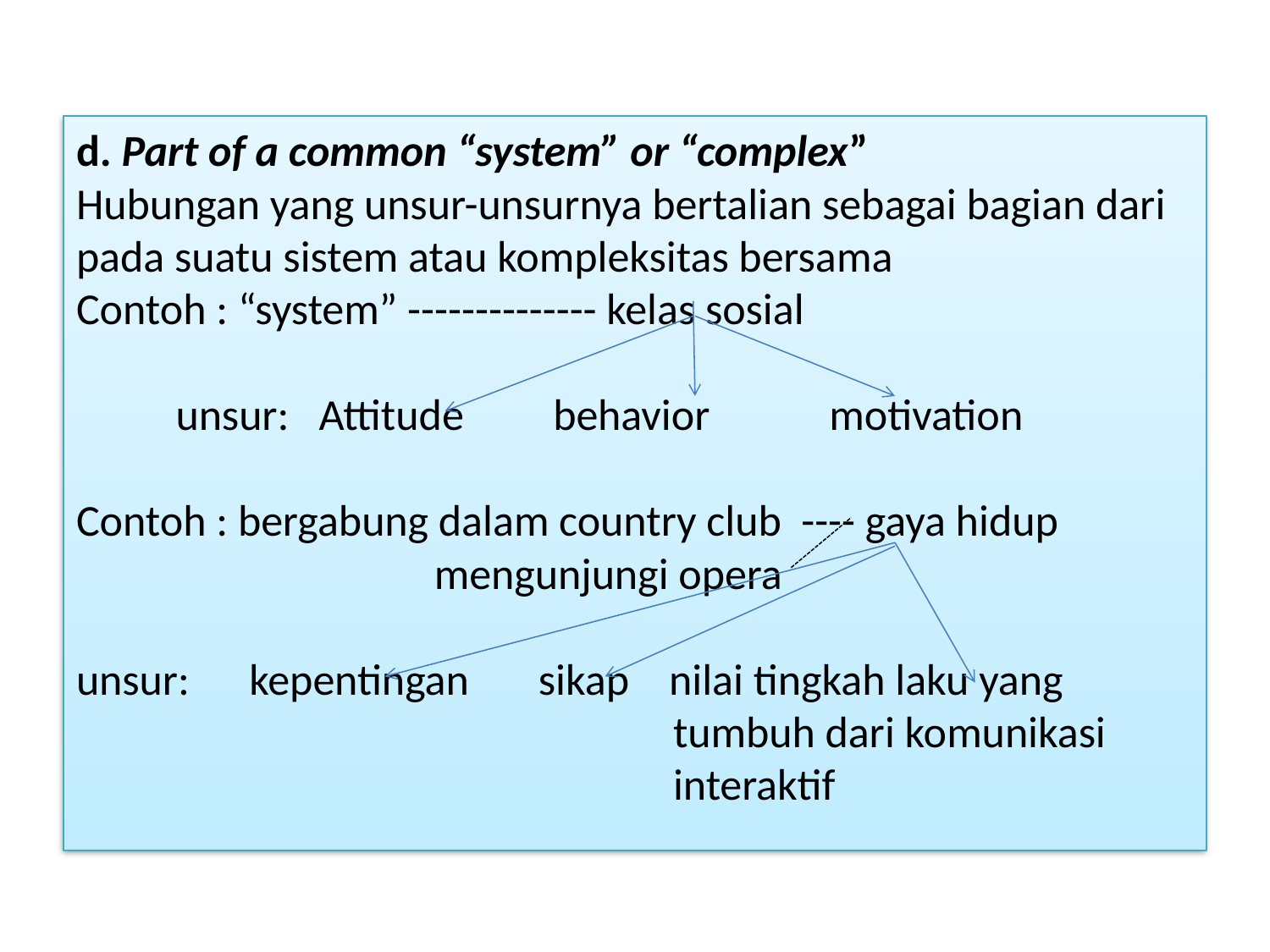

d. Part of a common “system” or “complex”
Hubungan yang unsur-unsurnya bertalian sebagai bagian dari pada suatu sistem atau kompleksitas bersama
Contoh : “system” -------------- kelas sosial

          unsur:   Attitude         behavior            motivation

Contoh : bergabung dalam country club  ---- gaya hidup
                                    mengunjungi opera

unsur:      kepentingan       sikap    nilai tingkah laku yang
                                                            tumbuh dari komunikasi
                                                            interaktif